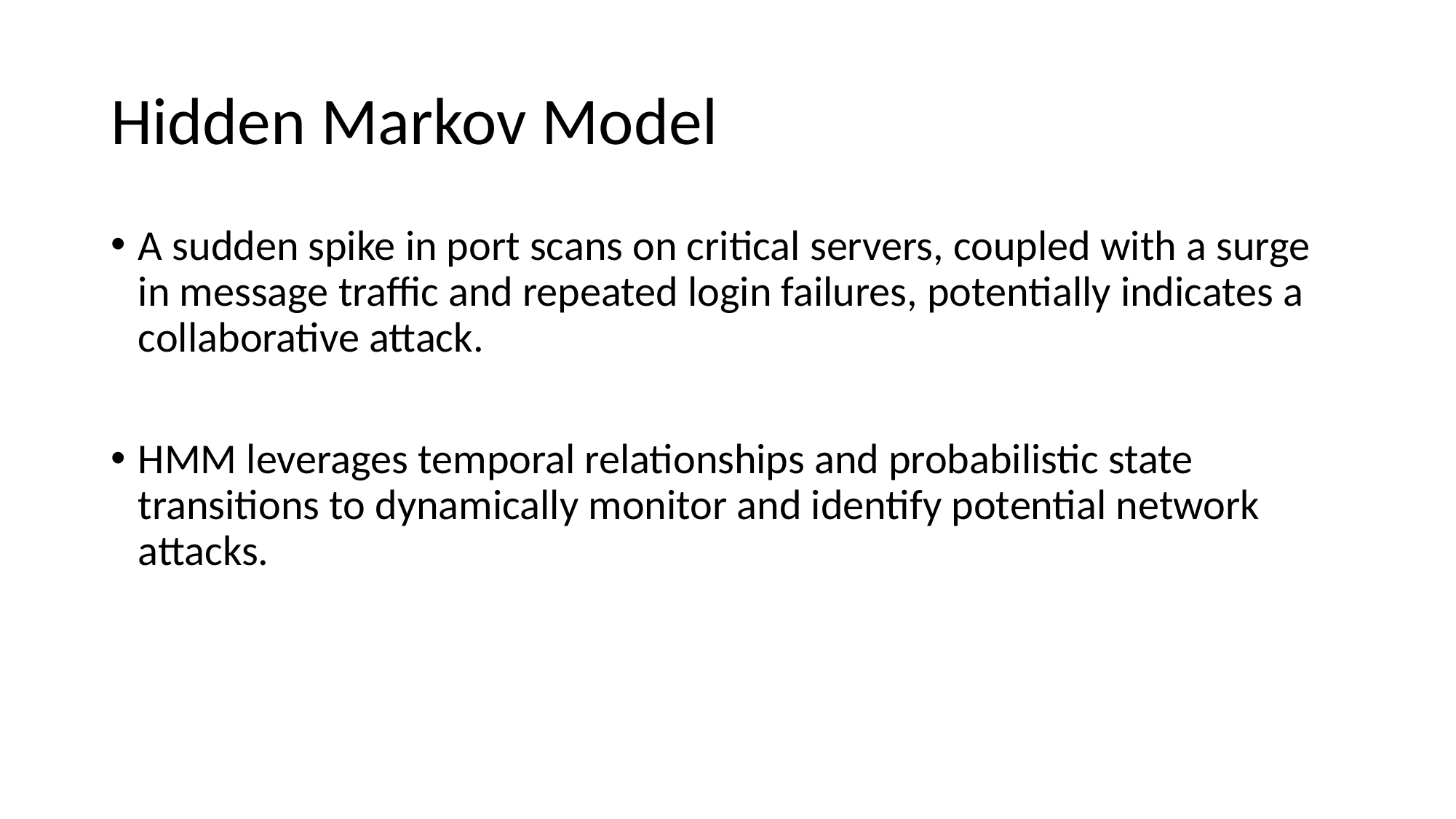

# Hidden Markov Model
A sudden spike in port scans on critical servers, coupled with a surge in message traffic and repeated login failures, potentially indicates a collaborative attack.

HMM leverages temporal relationships and probabilistic state transitions to dynamically monitor and identify potential network attacks.